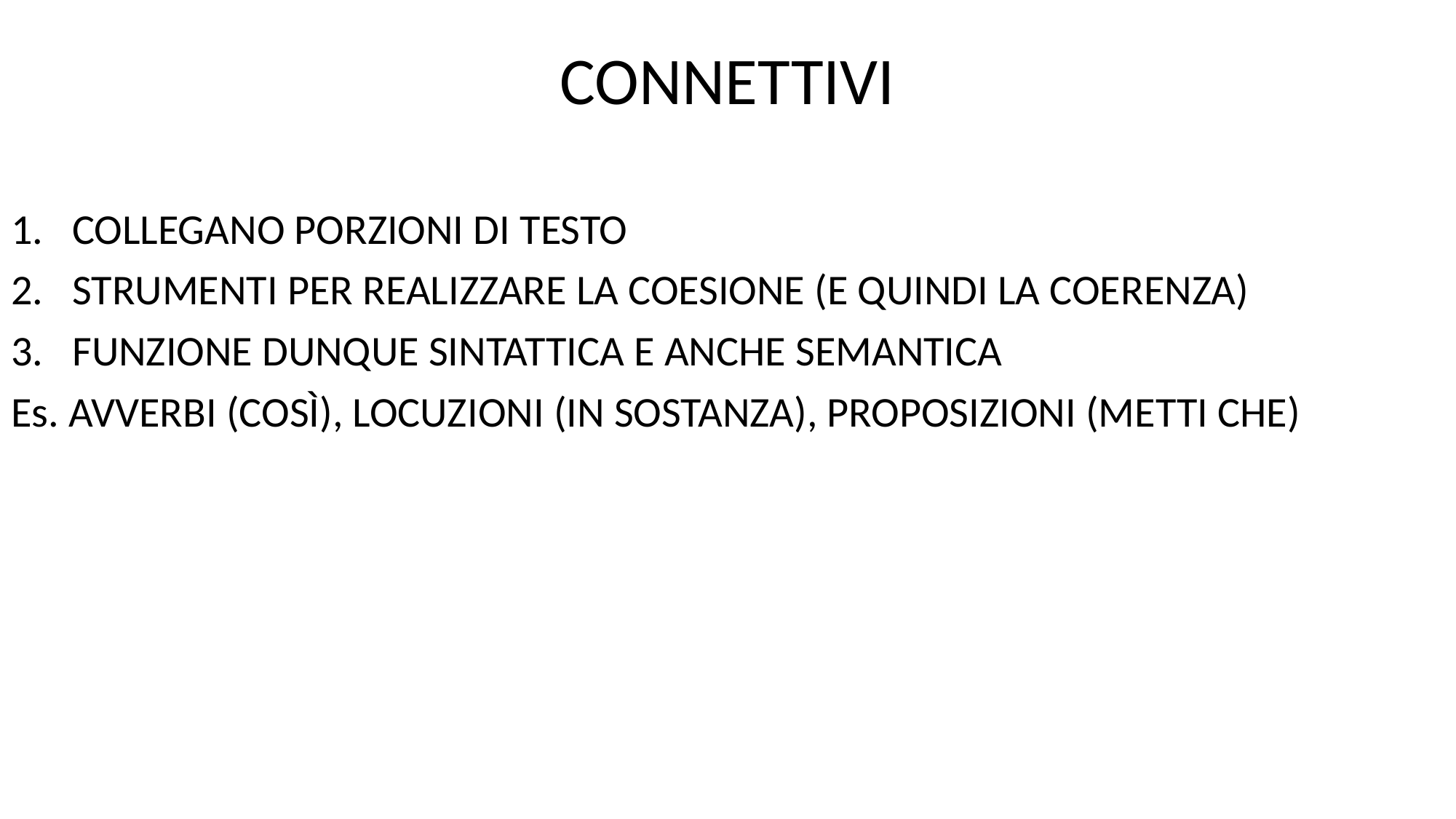

# CONNETTIVI
COLLEGANO PORZIONI DI TESTO
STRUMENTI PER REALIZZARE LA COESIONE (E QUINDI LA COERENZA)
FUNZIONE DUNQUE SINTATTICA E ANCHE SEMANTICA
Es. AVVERBI (COSÌ), LOCUZIONI (IN SOSTANZA), PROPOSIZIONI (METTI CHE)